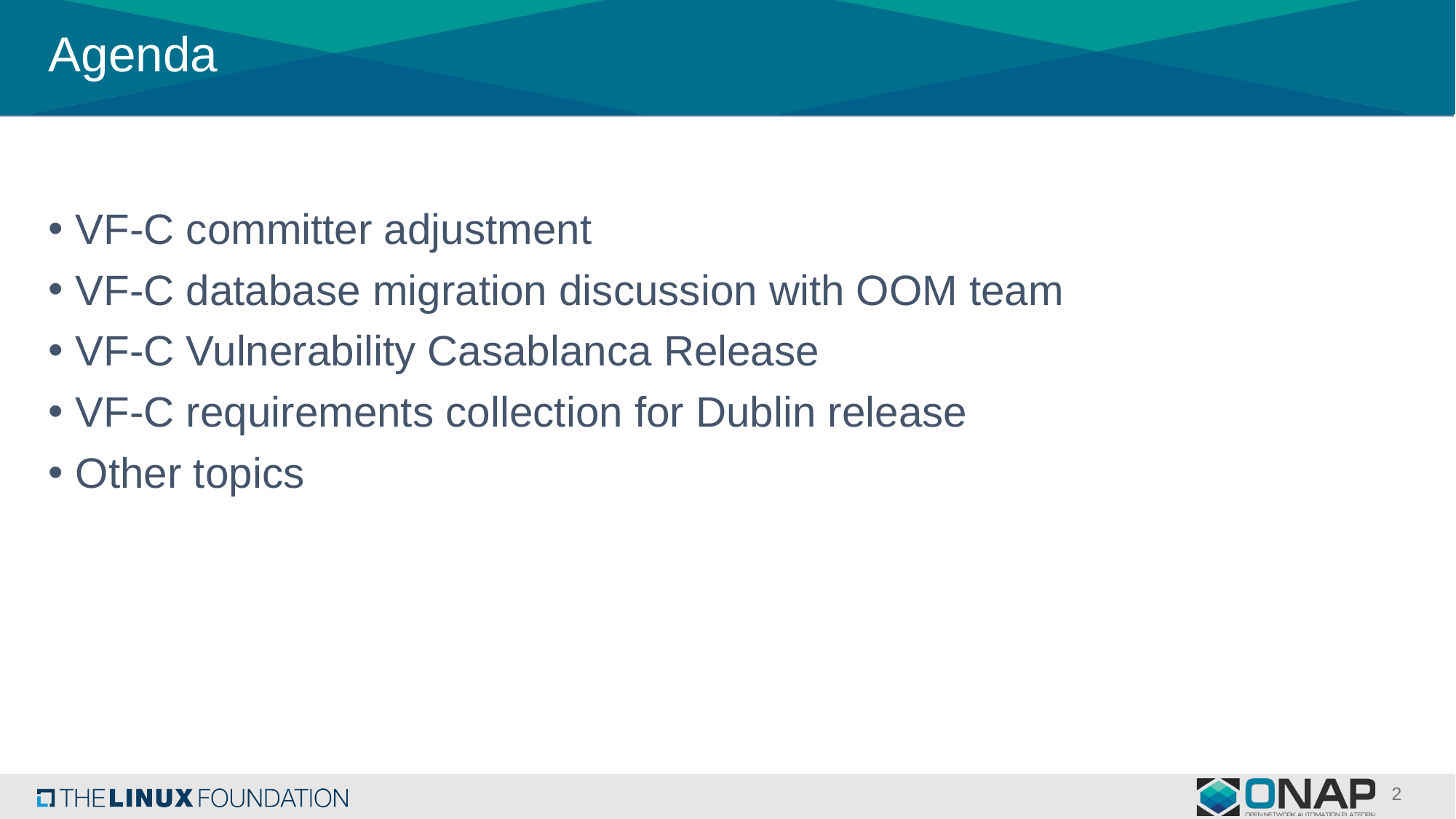

# Agenda

VF-C committer adjustment
VF-C database migration discussion with OOM team
VF-C Vulnerability Casablanca Release
VF-C requirements collection for Dublin release
Other topics
2